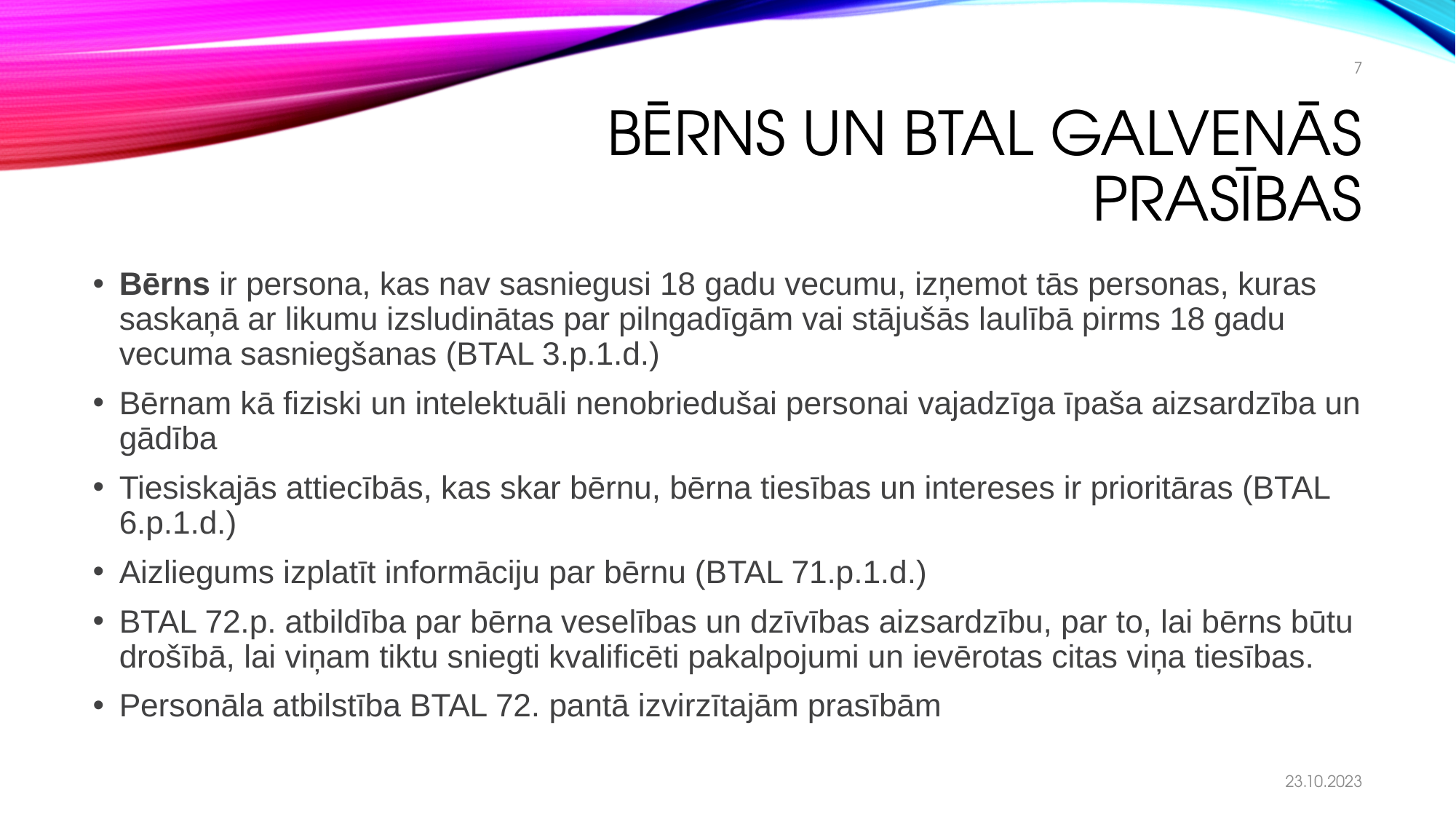

7
# Bērns un BTAL galvenās prasības
Bērns ir persona, kas nav sasniegusi 18 gadu vecumu, izņemot tās personas, kuras saskaņā ar likumu izsludinātas par pilngadīgām vai stājušās laulībā pirms 18 gadu vecuma sasniegšanas (BTAL 3.p.1.d.)
Bērnam kā fiziski un intelektuāli nenobriedušai personai vajadzīga īpaša aizsardzība un gādība
Tiesiskajās attiecībās, kas skar bērnu, bērna tiesības un intereses ir prioritāras (BTAL 6.p.1.d.)
Aizliegums izplatīt informāciju par bērnu (BTAL 71.p.1.d.)
BTAL 72.p. atbildība par bērna veselības un dzīvības aizsardzību, par to, lai bērns būtu drošībā, lai viņam tiktu sniegti kvalificēti pakalpojumi un ievērotas citas viņa tiesības.
Personāla atbilstība BTAL 72. pantā izvirzītajām prasībām
23.10.2023